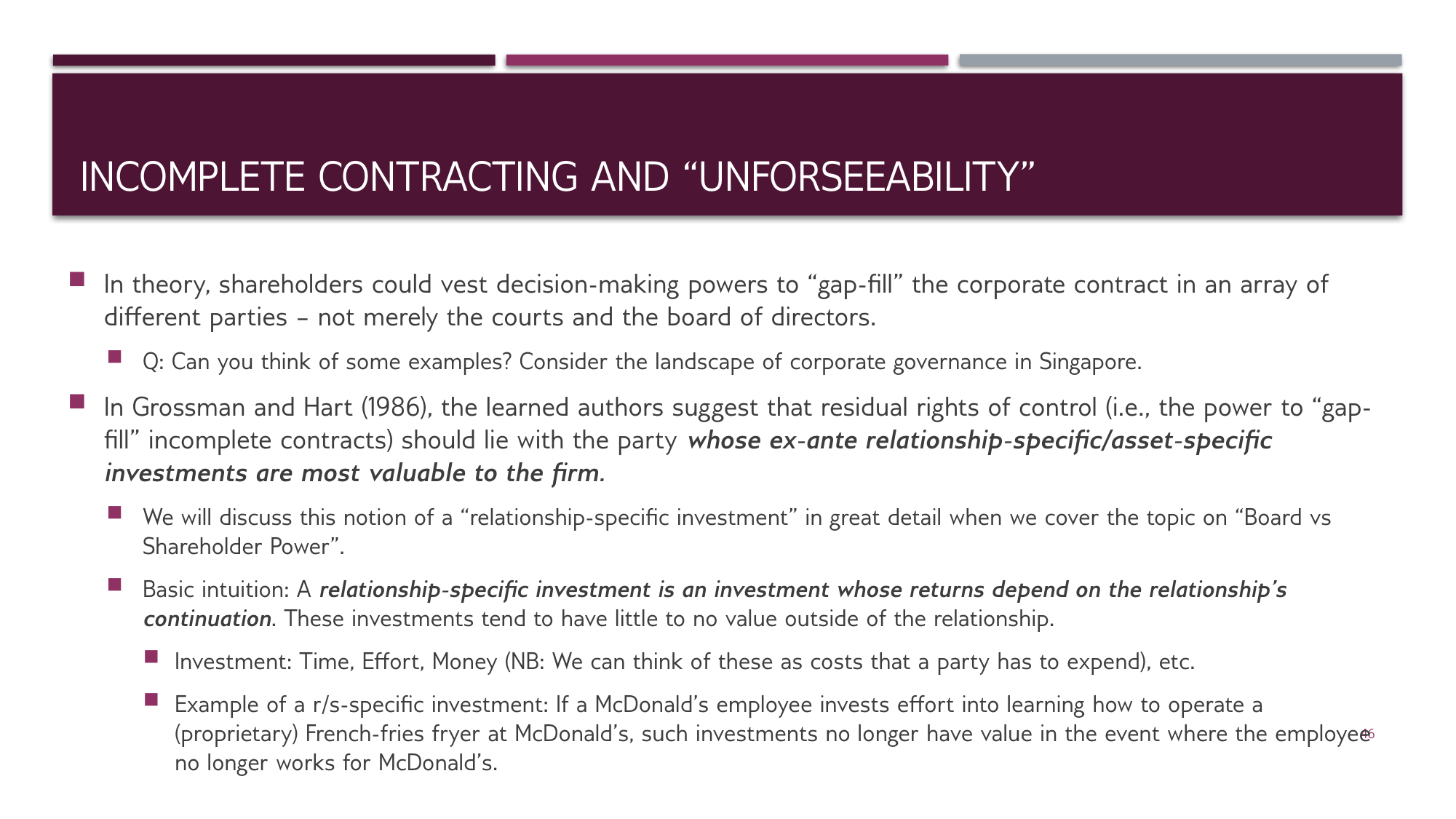

# Incomplete Contracting and “Unforseeability”
In theory, shareholders could vest decision-making powers to “gap-fill” the corporate contract in an array of different parties – not merely the courts and the board of directors.
Q: Can you think of some examples? Consider the landscape of corporate governance in Singapore.
In Grossman and Hart (1986), the learned authors suggest that residual rights of control (i.e., the power to “gap-fill” incomplete contracts) should lie with the party whose ex-ante relationship-specific/asset-specific investments are most valuable to the firm.
We will discuss this notion of a “relationship-specific investment” in great detail when we cover the topic on “Board vs Shareholder Power”.
Basic intuition: A relationship-specific investment is an investment whose returns depend on the relationship’s continuation. These investments tend to have little to no value outside of the relationship.
Investment: Time, Effort, Money (NB: We can think of these as costs that a party has to expend), etc.
Example of a r/s-specific investment: If a McDonald’s employee invests effort into learning how to operate a (proprietary) French-fries fryer at McDonald’s, such investments no longer have value in the event where the employee no longer works for McDonald’s.

46